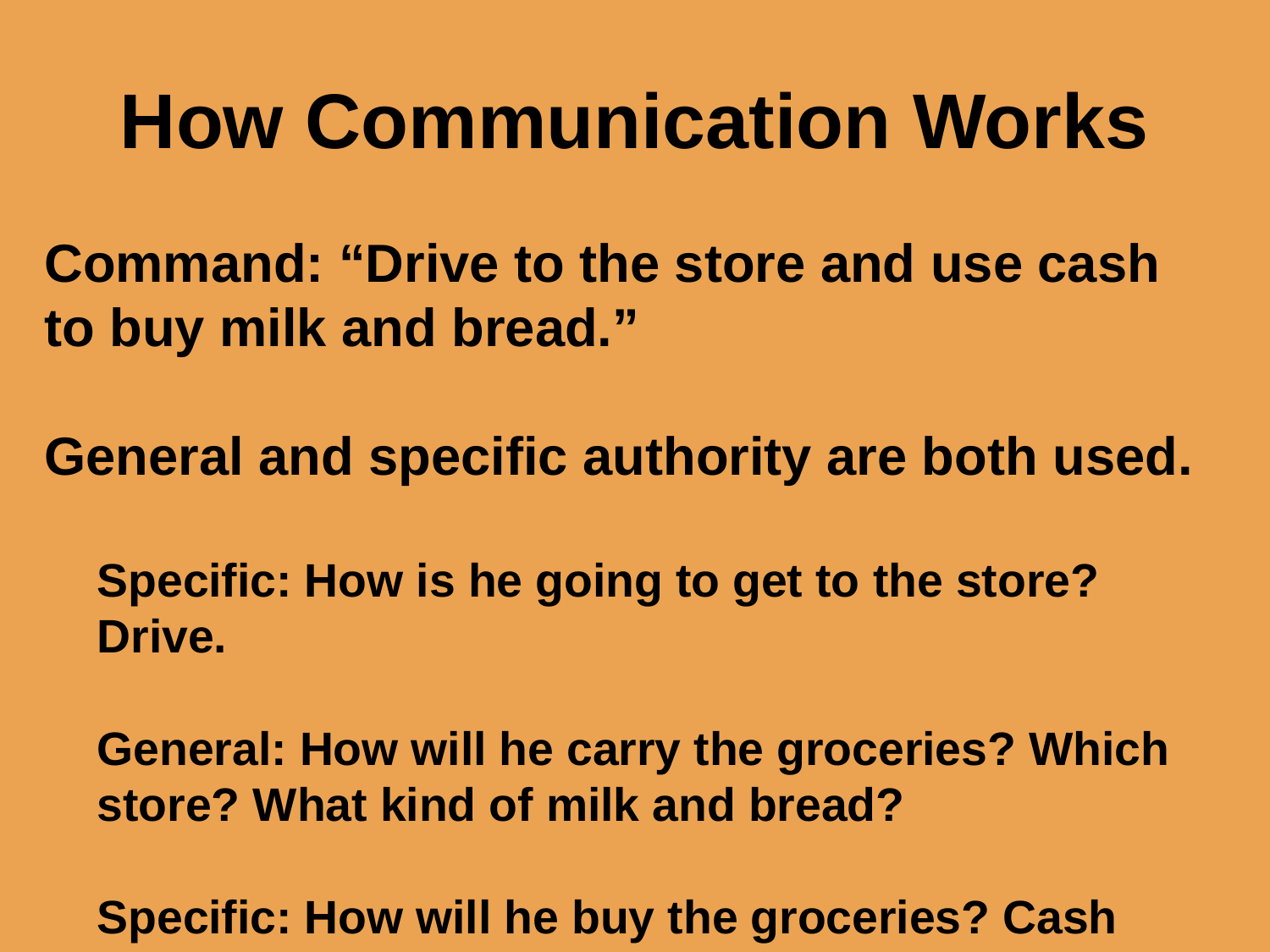

# How Communication Works
Command: “Drive to the store and use cash to buy milk and bread.”

General and specific authority are both used.

Specific: How is he going to get to the store? Drive.

General: How will he carry the groceries? Which store? What kind of milk and bread?

Specific: How will he buy the groceries? Cash